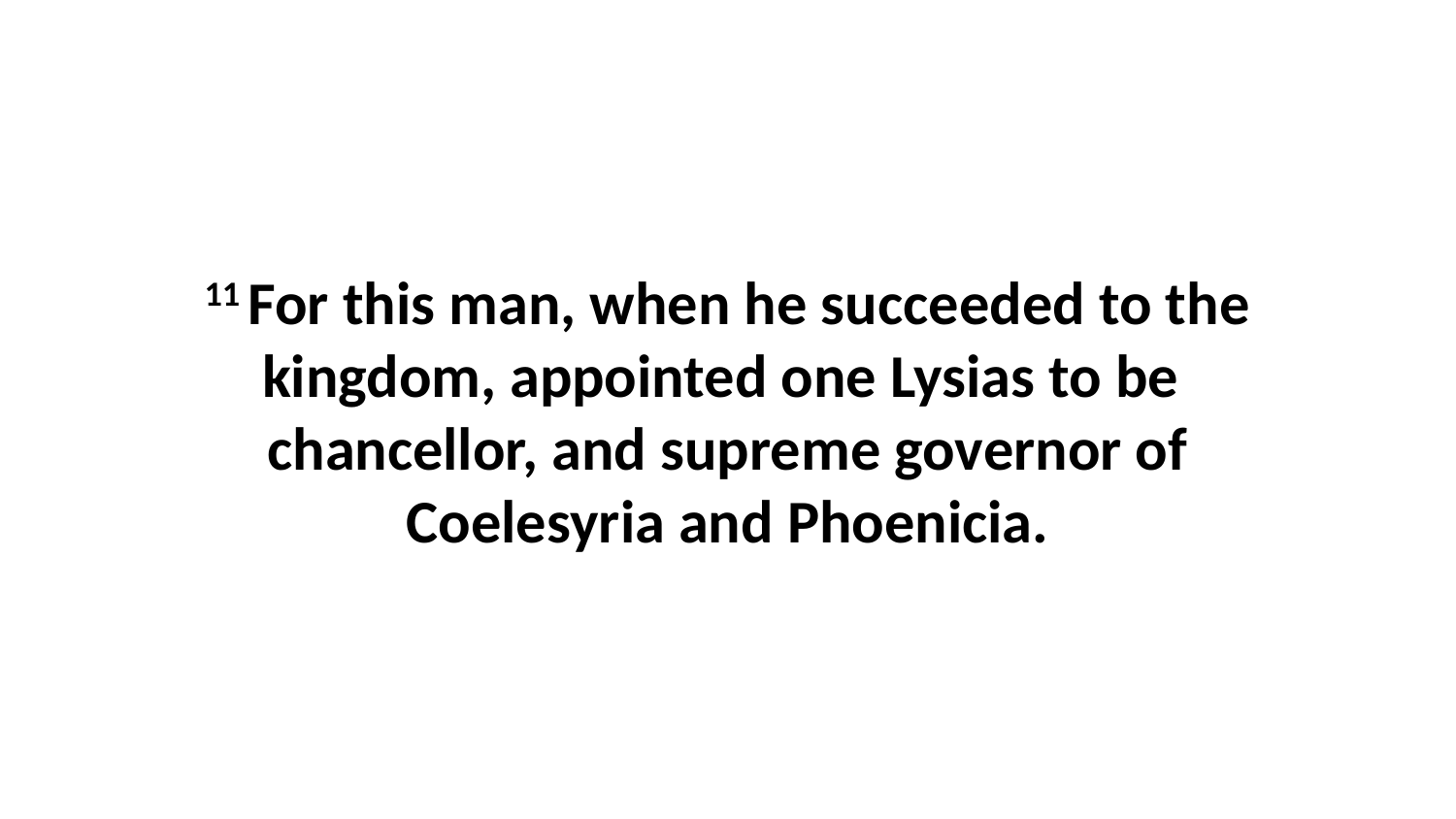

11 For this man, when he succeeded to the kingdom, appointed one Lysias to be  chancellor, and supreme governor of Coelesyria and Phoenicia.